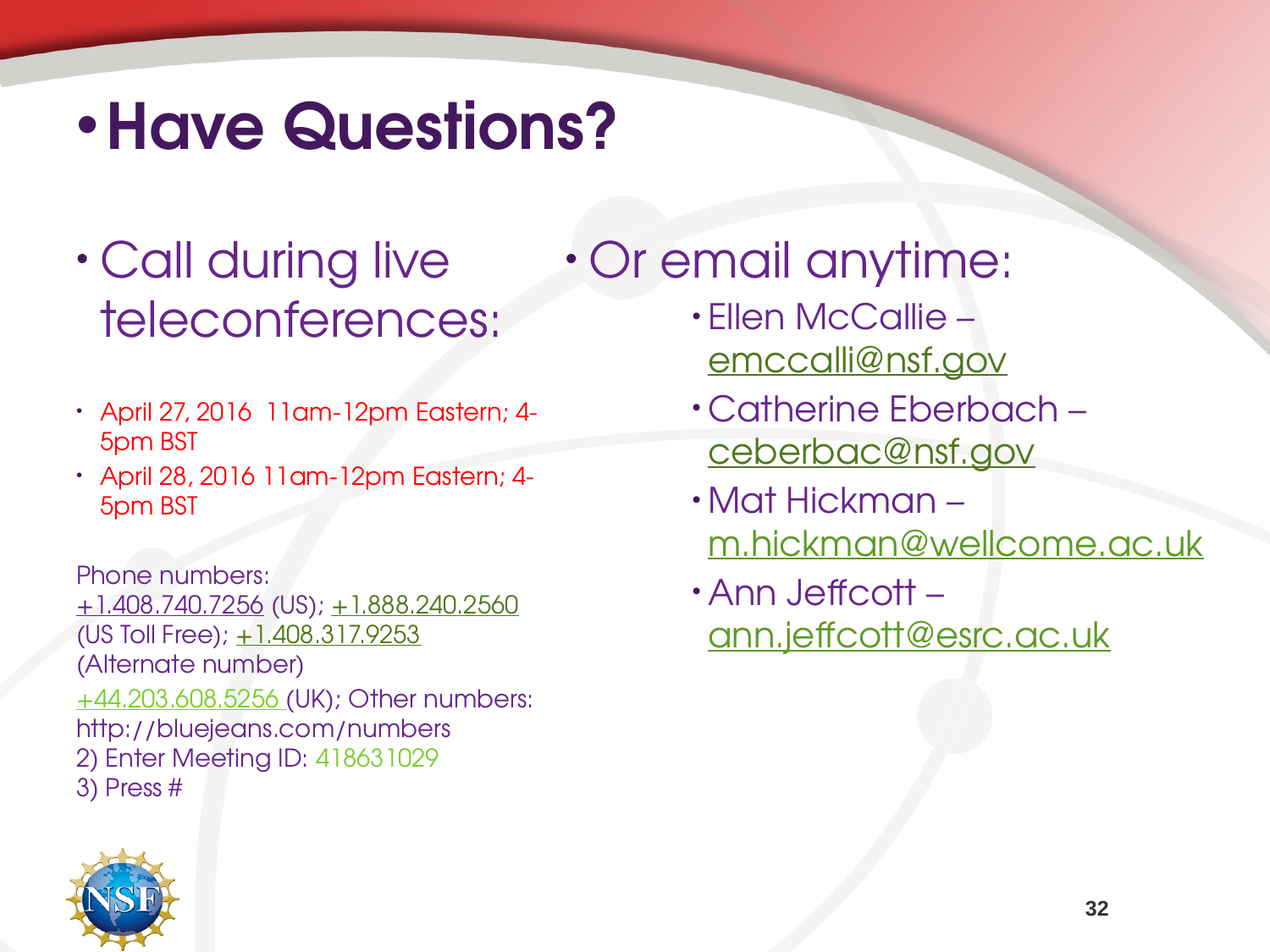

# Have Questions?
Call during live teleconferences:

April 27, 2016  11am-12pm Eastern; 4-5pm BST
April 28, 2016 11am-12pm Eastern; 4-5pm BST

Phone numbers:
+1.408.740.7256 (US); +1.888.240.2560 (US Toll Free); +1.408.317.9253 (Alternate number)
+44.203.608.5256 (UK); Other numbers: http://bluejeans.com/numbers
2) Enter Meeting ID: 418631029
3) Press #

Or email anytime:
Ellen McCallie – emccalli@nsf.gov
Catherine Eberbach – ceberbac@nsf.gov
Mat Hickman – m.hickman@wellcome.ac.uk
Ann Jeffcott – ann.jeffcott@esrc.ac.uk

32